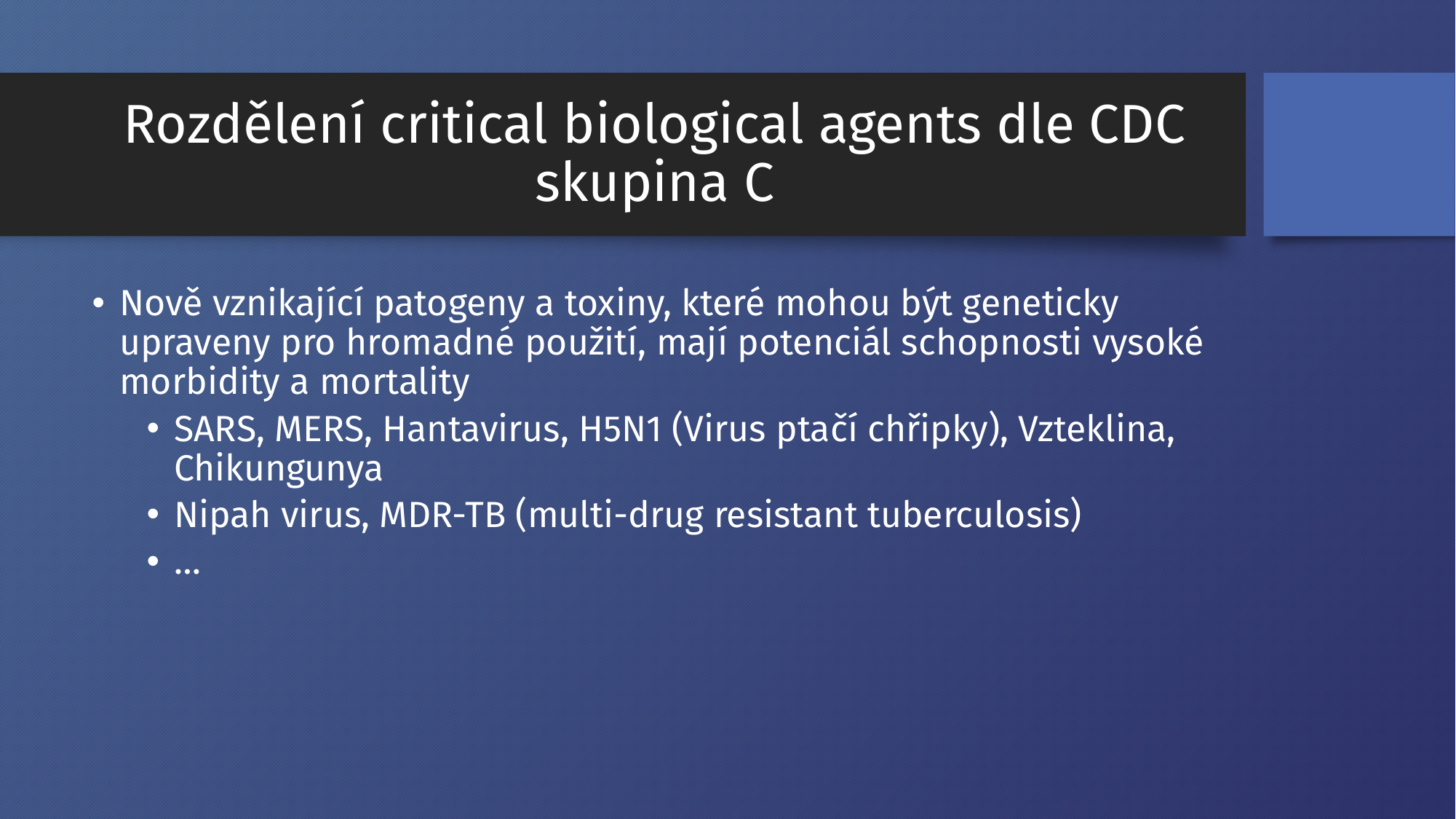

# Rozdělení critical biological agents dle CDC skupina C
Nově vznikající patogeny a toxiny, které mohou být geneticky upraveny pro hromadné použití, mají potenciál schopnosti vysoké morbidity a mortality
SARS, MERS, Hantavirus, H5N1 (Virus ptačí chřipky), Vzteklina, Chikungunya
Nipah virus, MDR-TB (multi-drug resistant tuberculosis)
…